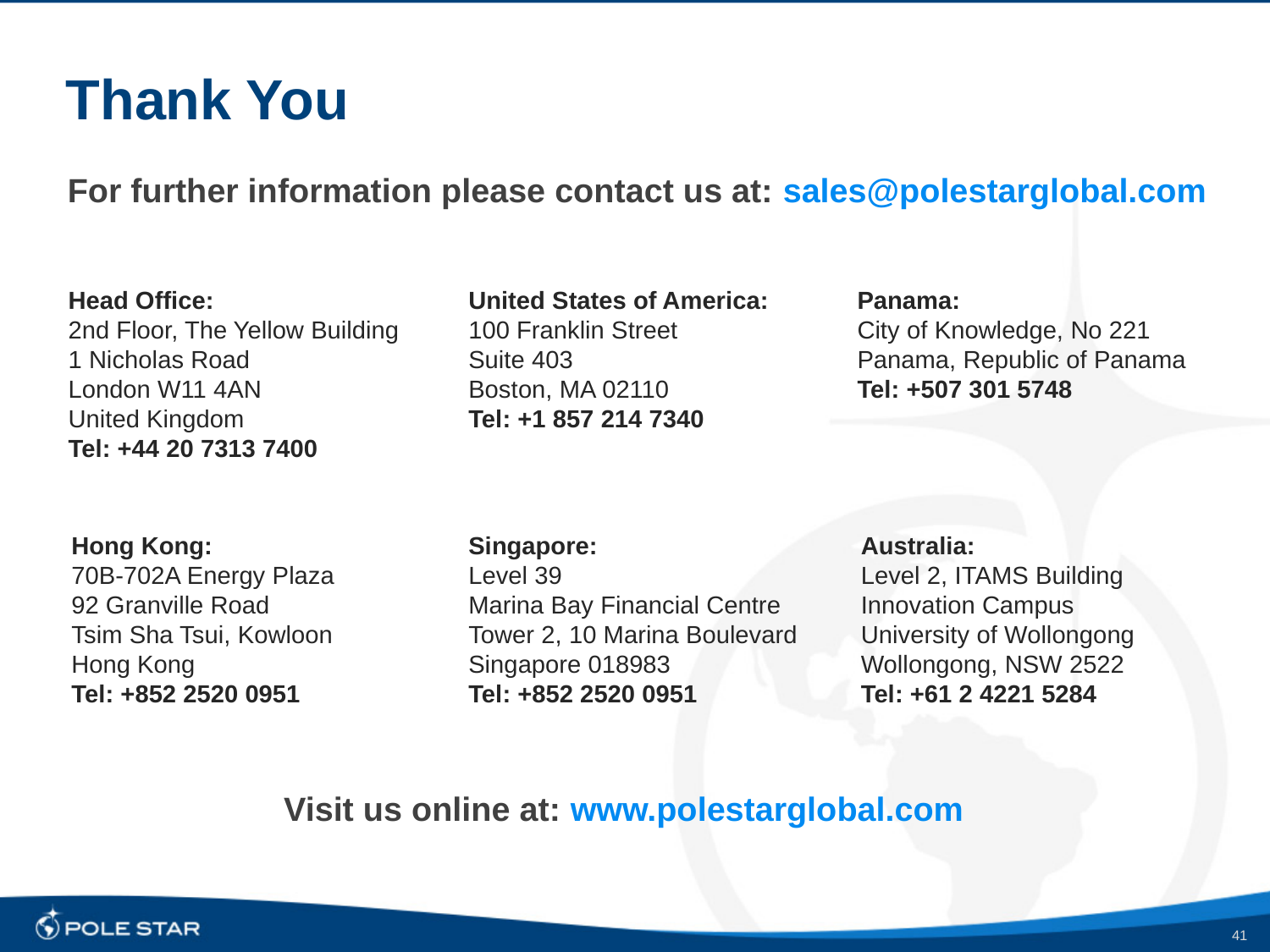

Thank You
For further information please contact us at: sales@polestarglobal.com
Head Office:
2nd Floor, The Yellow Building
1 Nicholas Road
London W11 4AN
United Kingdom
Tel: +44 20 7313 7400
United States of America:
100 Franklin Street
Suite 403
Boston, MA 02110
Tel: +1 857 214 7340
Panama:
City of Knowledge, No 221
Panama, Republic of Panama
Tel: +507 301 5748
Hong Kong:
70B-702A Energy Plaza
92 Granville Road
Tsim Sha Tsui, Kowloon
Hong Kong
Tel: +852 2520 0951
Singapore:
Level 39
Marina Bay Financial Centre
Tower 2, 10 Marina Boulevard
Singapore 018983
Tel: +852 2520 0951
Australia:
Level 2, ITAMS Building
Innovation Campus
University of Wollongong
Wollongong, NSW 2522
Tel: +61 2 4221 5284
Visit us online at: www.polestarglobal.com
41